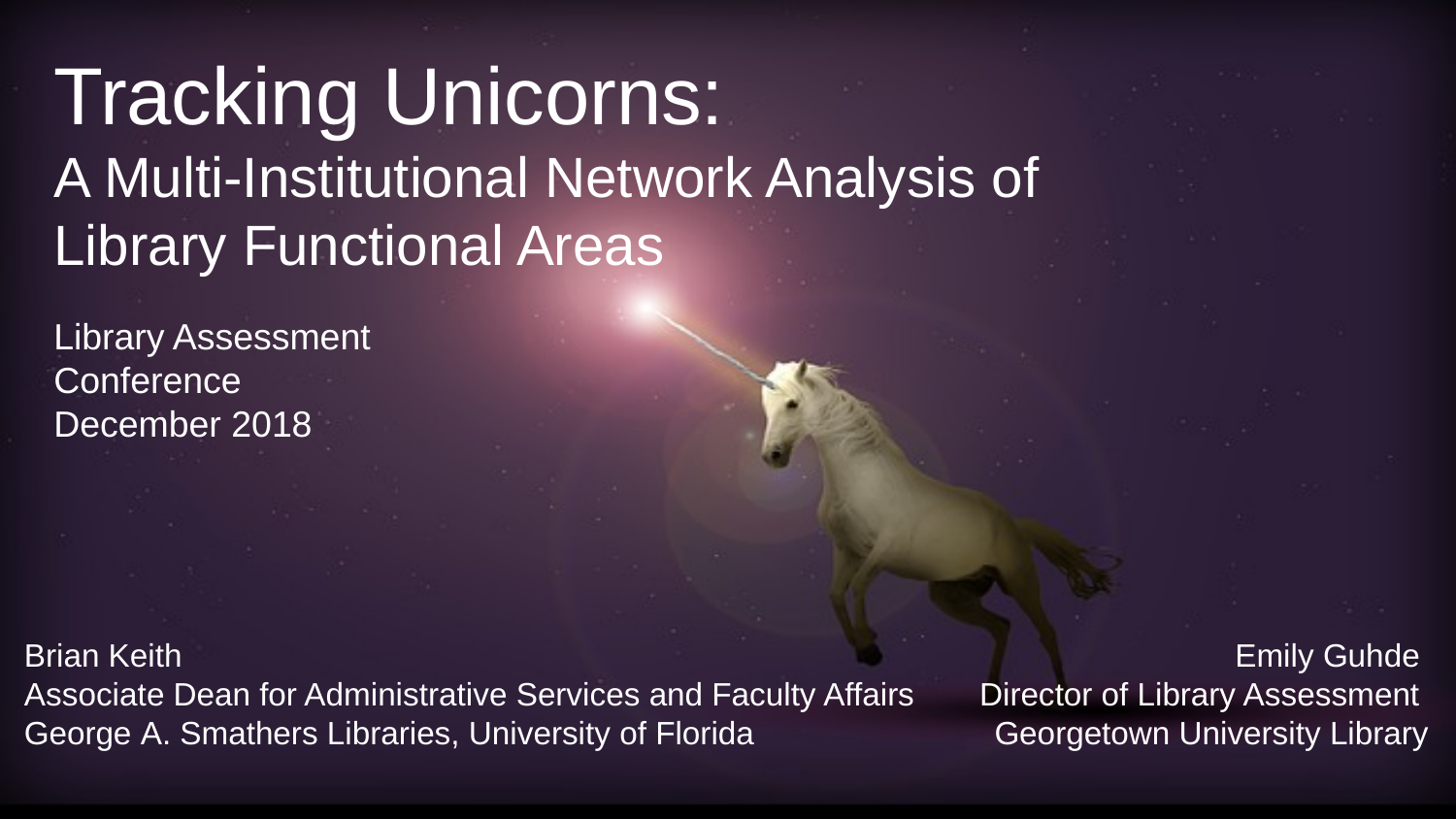

Tracking Unicorns:
A Multi-Institutional Network Analysis of Library Functional Areas
Library Assessment Conference
December 2018
Brian Keith
Associate Dean for Administrative Services and Faculty Affairs
George A. Smathers Libraries, University of Florida
Emily Guhde
Director of Library Assessment
Georgetown University Library